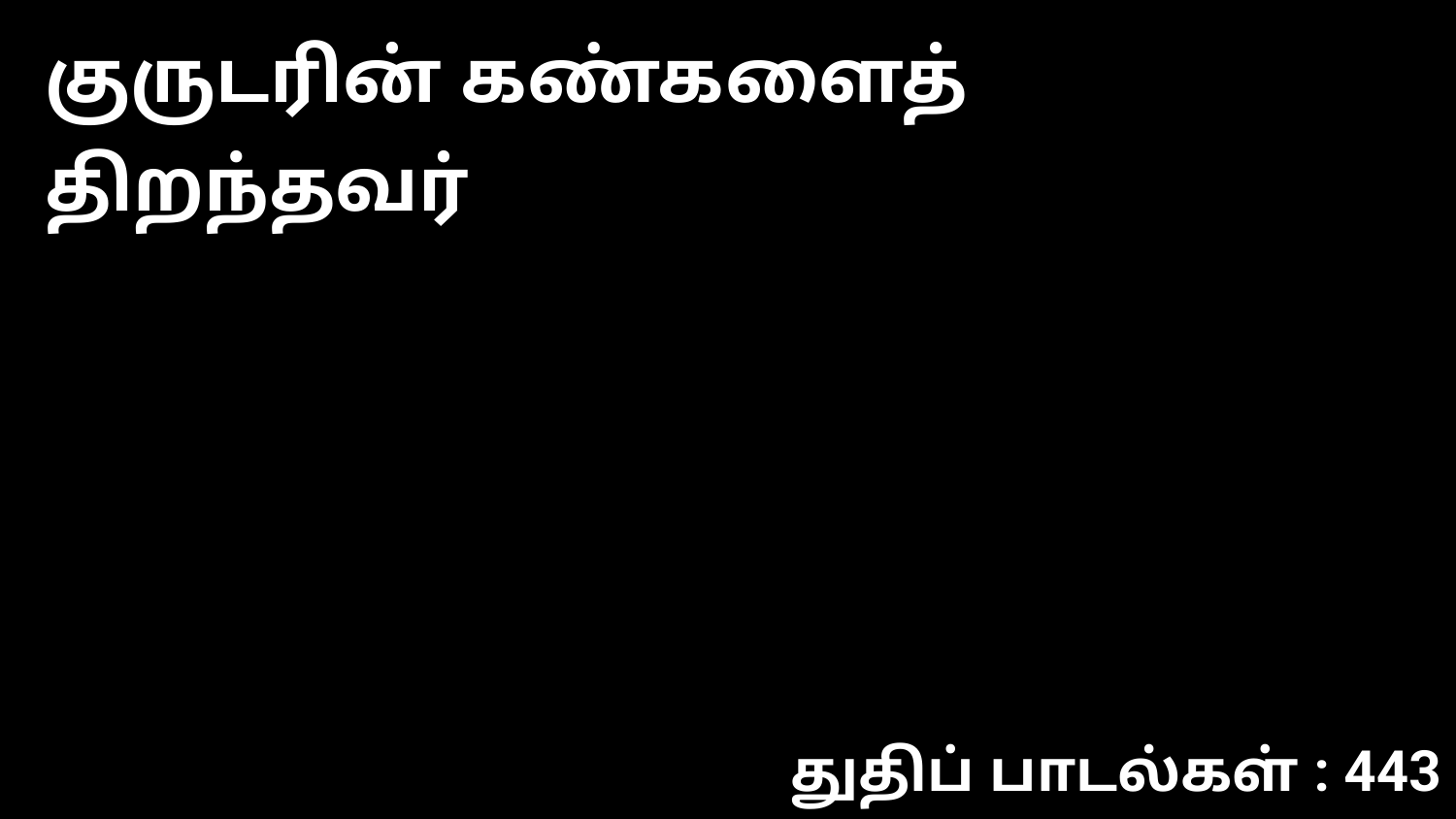

குருடரின் கண்களைத் திறந்தவர்
துதிப் பாடல்கள் : 443